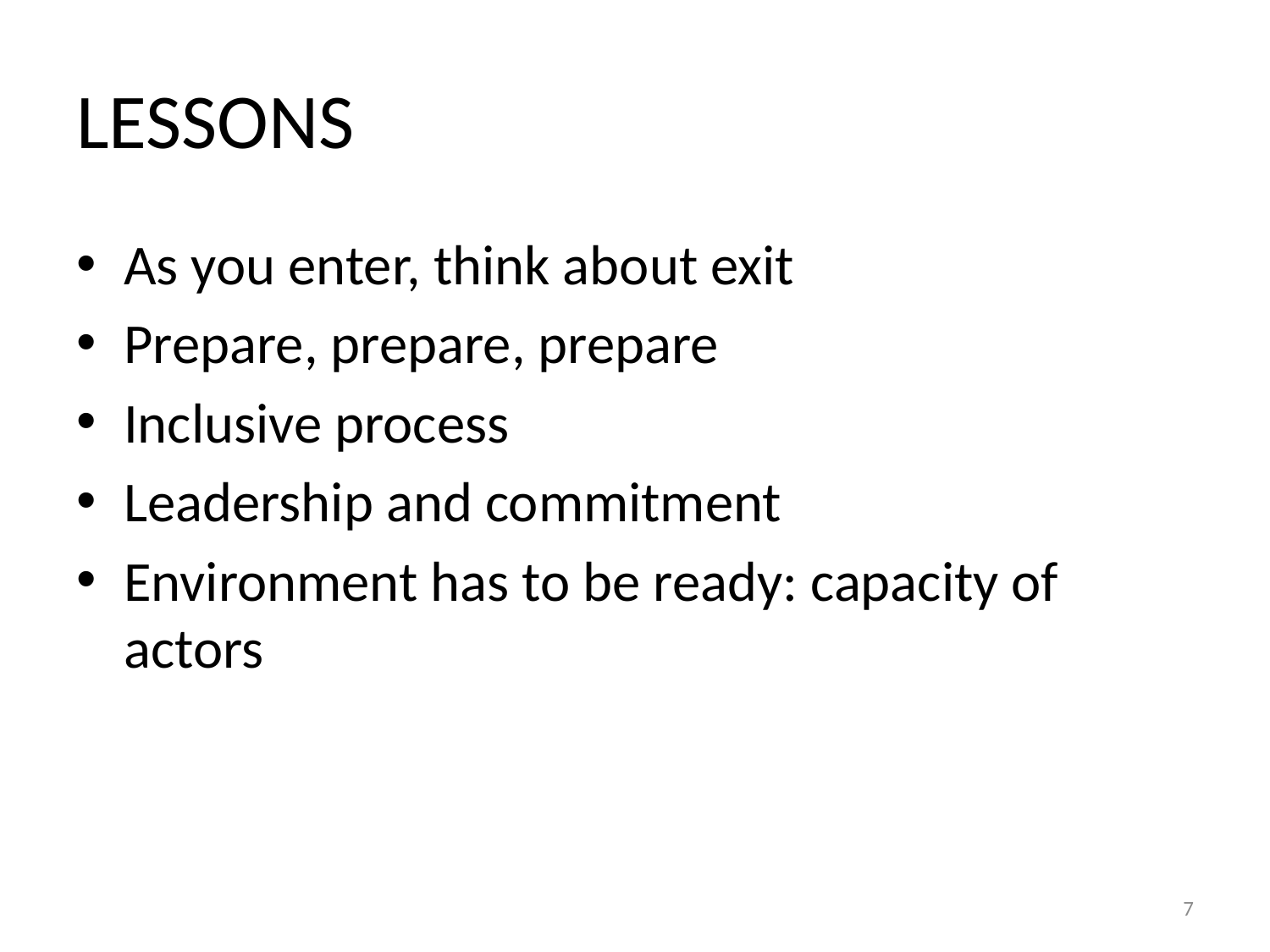

# LESSONS
As you enter, think about exit
Prepare, prepare, prepare
Inclusive process
Leadership and commitment
Environment has to be ready: capacity of actors
7